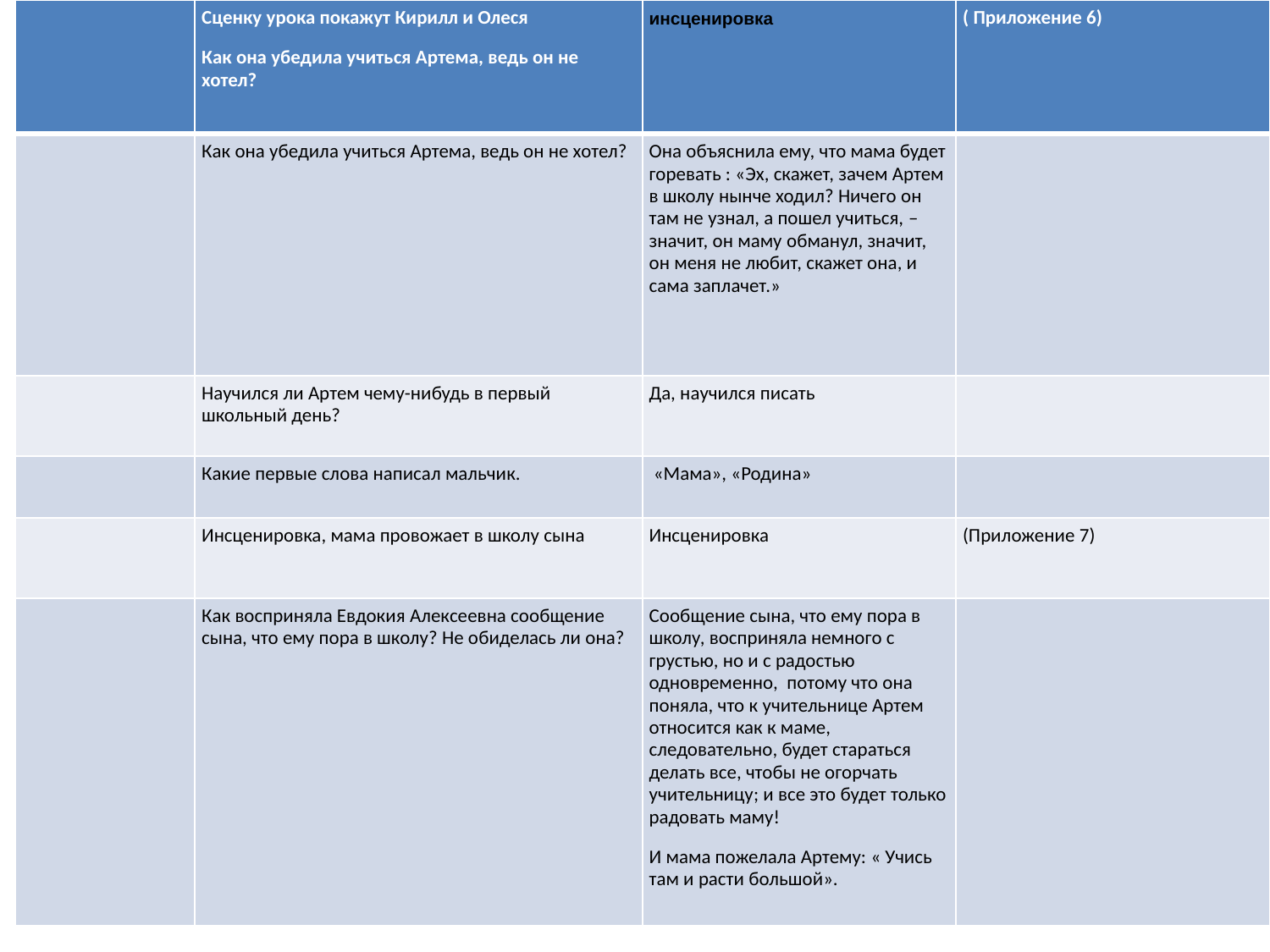

|  | Сценку урока покажут Кирилл и Олеся Как она убедила учиться Артема, ведь он не хотел? | инсценировка | ( Приложение 6) |
| --- | --- | --- | --- |
|  | Как она убедила учиться Артема, ведь он не хотел? | Она объяснила ему, что мама будет горевать : «Эх, скажет, зачем Артем в школу нынче ходил? Ничего он там не узнал, а пошел учиться, – значит, он маму обманул, значит, он меня не любит, скажет она, и сама заплачет.» |  |
|  | Научился ли Артем чему-нибудь в первый школьный день? | Да, научился писать |  |
|  | Какие первые слова написал мальчик. | «Мама», «Родина» |  |
|  | Инсценировка, мама провожает в школу сына | Инсценировка | (Приложение 7) |
|  | Как восприняла Евдокия Алексеевна сообщение сына, что ему пора в школу? Не обиделась ли она? | Сообщение сына, что ему пора в школу, восприняла немного с грустью, но и с радостью одновременно, потому что она поняла, что к учительнице Артем относится как к маме, следовательно, будет стараться делать все, чтобы не огорчать учительницу; и все это будет только радовать маму! И мама пожелала Артему: « Учись там и расти большой». |  |